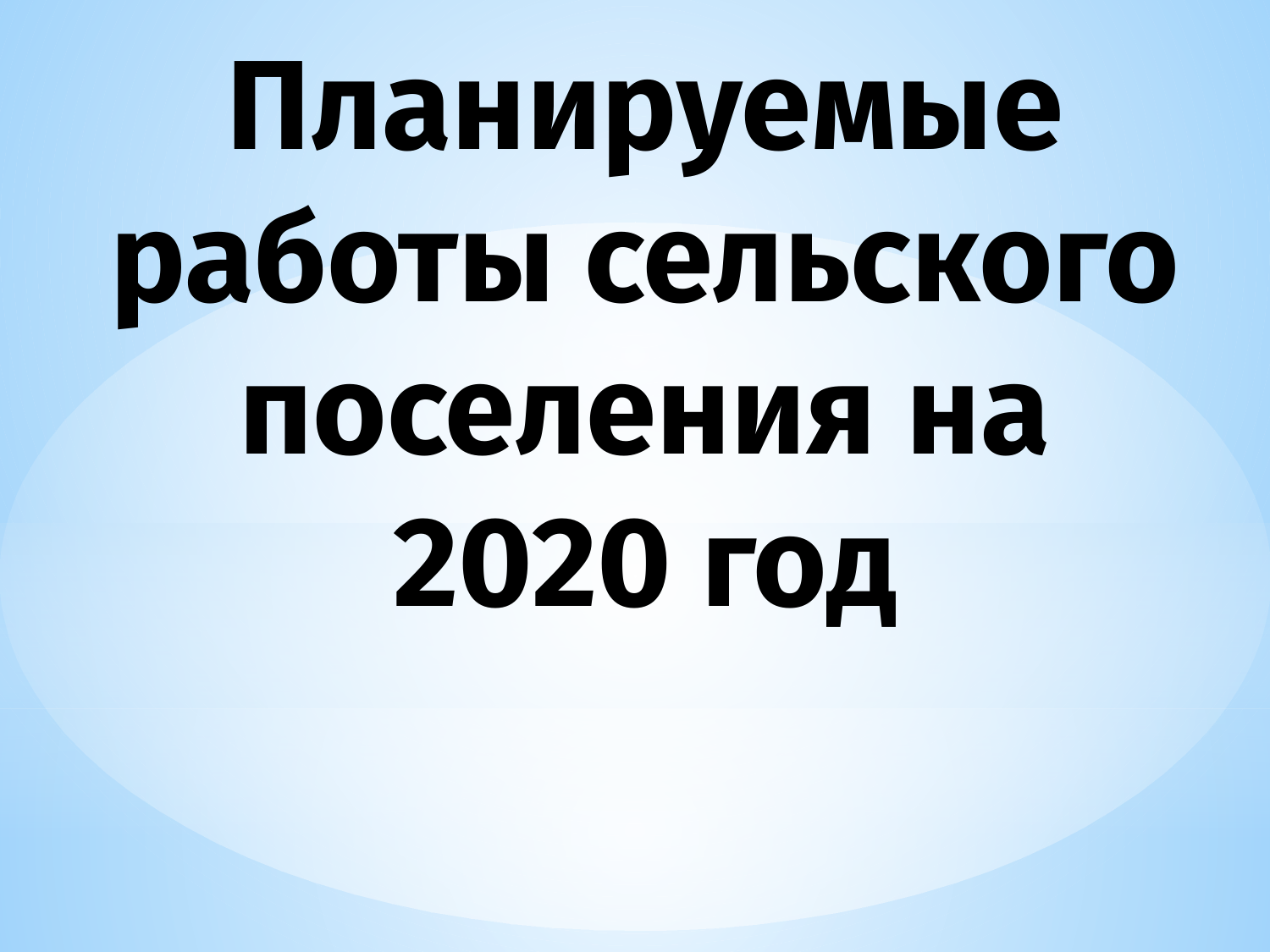

# Планируемые работы сельского поселения на 2020 год